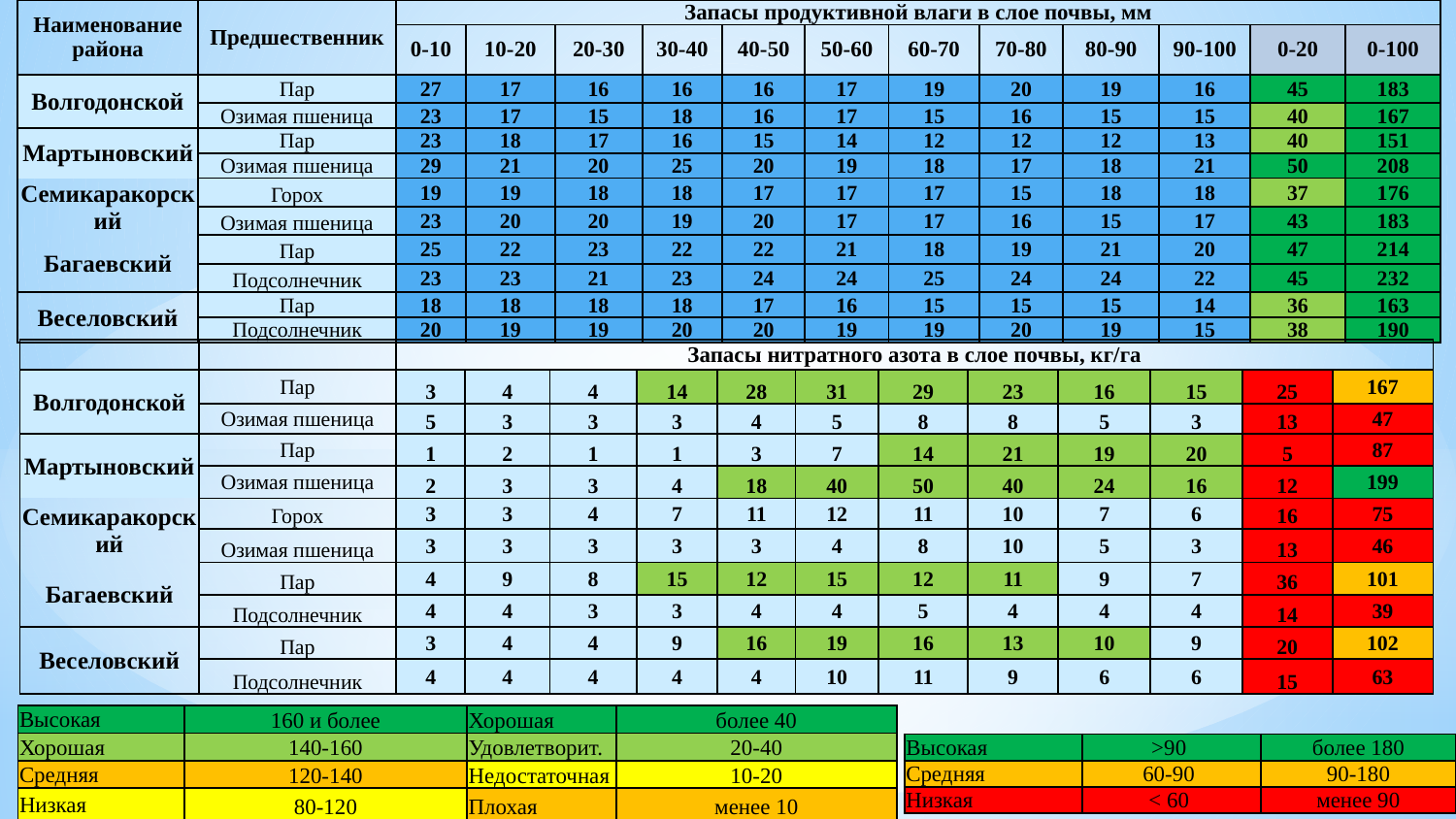

| Наименование района | Предшественник | Запасы продуктивной влаги в слое почвы, мм |  |  |  |  |  |  |  |  |  |  |  |
| --- | --- | --- | --- | --- | --- | --- | --- | --- | --- | --- | --- | --- | --- |
|  |  | 0-10 | 10-20 | 20-30 | 30-40 | 40-50 | 50-60 | 60-70 | 70-80 | 80-90 | 90-100 | 0-20 | 0-100 |
| Волгодонской | Пар | 27 | 17 | 16 | 16 | 16 | 17 | 19 | 20 | 19 | 16 | 45 | 183 |
|  | Озимая пшеница | 23 | 17 | 15 | 18 | 16 | 17 | 15 | 16 | 15 | 15 | 40 | 167 |
| Мартыновский | Пар | 23 | 18 | 17 | 16 | 15 | 14 | 12 | 12 | 12 | 13 | 40 | 151 |
|  | Озимая пшеница | 29 | 21 | 20 | 25 | 20 | 19 | 18 | 17 | 18 | 21 | 50 | 208 |
| Семикаракорский | Горох | 19 | 19 | 18 | 18 | 17 | 17 | 17 | 15 | 18 | 18 | 37 | 176 |
|  | Озимая пшеница | 23 | 20 | 20 | 19 | 20 | 17 | 17 | 16 | 15 | 17 | 43 | 183 |
| Багаевский | Пар | 25 | 22 | 23 | 22 | 22 | 21 | 18 | 19 | 21 | 20 | 47 | 214 |
|  | Подсолнечник | 23 | 23 | 21 | 23 | 24 | 24 | 25 | 24 | 24 | 22 | 45 | 232 |
| Веселовский | Пар | 18 | 18 | 18 | 18 | 17 | 16 | 15 | 15 | 15 | 14 | 36 | 163 |
|  | Подсолнечник | 20 | 19 | 19 | 20 | 20 | 19 | 19 | 20 | 19 | 15 | 38 | 190 |
|  |  | Запасы нитратного азота в слое почвы, кг/га |  |  |  |  |  |  |  |  |  |  |  |
| --- | --- | --- | --- | --- | --- | --- | --- | --- | --- | --- | --- | --- | --- |
| Волгодонской | Пар | 3 | 4 | 4 | 14 | 28 | 31 | 29 | 23 | 16 | 15 | 25 | 167 |
|  | Озимая пшеница | 5 | 3 | 3 | 3 | 4 | 5 | 8 | 8 | 5 | 3 | 13 | 47 |
| Мартыновский | Пар | 1 | 2 | 1 | 1 | 3 | 7 | 14 | 21 | 19 | 20 | 5 | 87 |
|  | Озимая пшеница | 2 | 3 | 3 | 4 | 18 | 40 | 50 | 40 | 24 | 16 | 12 | 199 |
| Семикаракорский | Горох | 3 | 3 | 4 | 7 | 11 | 12 | 11 | 10 | 7 | 6 | 16 | 75 |
|  | Озимая пшеница | 3 | 3 | 3 | 3 | 3 | 4 | 8 | 10 | 5 | 3 | 13 | 46 |
| Багаевский | Пар | 4 | 9 | 8 | 15 | 12 | 15 | 12 | 11 | 9 | 7 | 36 | 101 |
|  | Подсолнечник | 4 | 4 | 3 | 3 | 4 | 4 | 5 | 4 | 4 | 4 | 14 | 39 |
| Веселовский | Пар | 3 | 4 | 4 | 9 | 16 | 19 | 16 | 13 | 10 | 9 | 20 | 102 |
|  | Подсолнечник | 4 | 4 | 4 | 4 | 4 | 10 | 11 | 9 | 6 | 6 | 15 | 63 |
| Высокая | 160 и более | Хорошая | более 40 |
| --- | --- | --- | --- |
| Хорошая | 140-160 | Удовлетворит. | 20-40 |
| Средняя | 120-140 | Недостаточная | 10-20 |
| Низкая | 80-120 | Плохая | менее 10 |
| Высокая | >90 | более 180 |
| --- | --- | --- |
| Средняя | 60-90 | 90-180 |
| Низкая | < 60 | менее 90 |